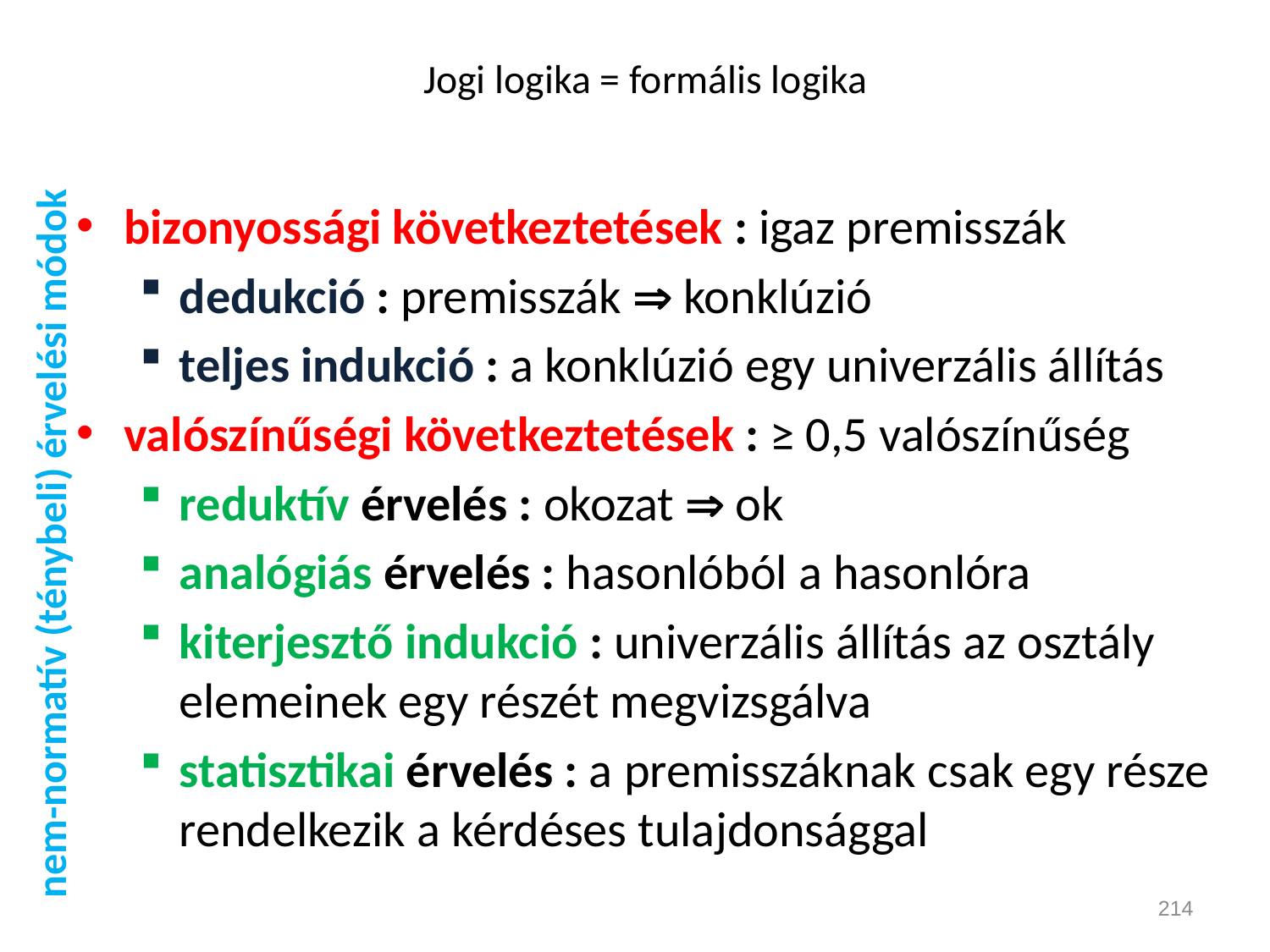

# Jogi logika = formális logika
nem-normatív (ténybeli) érvelési módok
bizonyossági következtetések : igaz premisszák
dedukció : premisszák ⇒ konklúzió
teljes indukció : a konklúzió egy univerzális állítás
valószínűségi következtetések : ≥ 0,5 valószínűség
reduktív érvelés : okozat ⇒ ok
analógiás érvelés : hasonlóból a hasonlóra
kiterjesztő indukció : univerzális állítás az osztály elemeinek egy részét megvizsgálva
statisztikai érvelés : a premisszáknak csak egy része rendelkezik a kérdéses tulajdonsággal
214